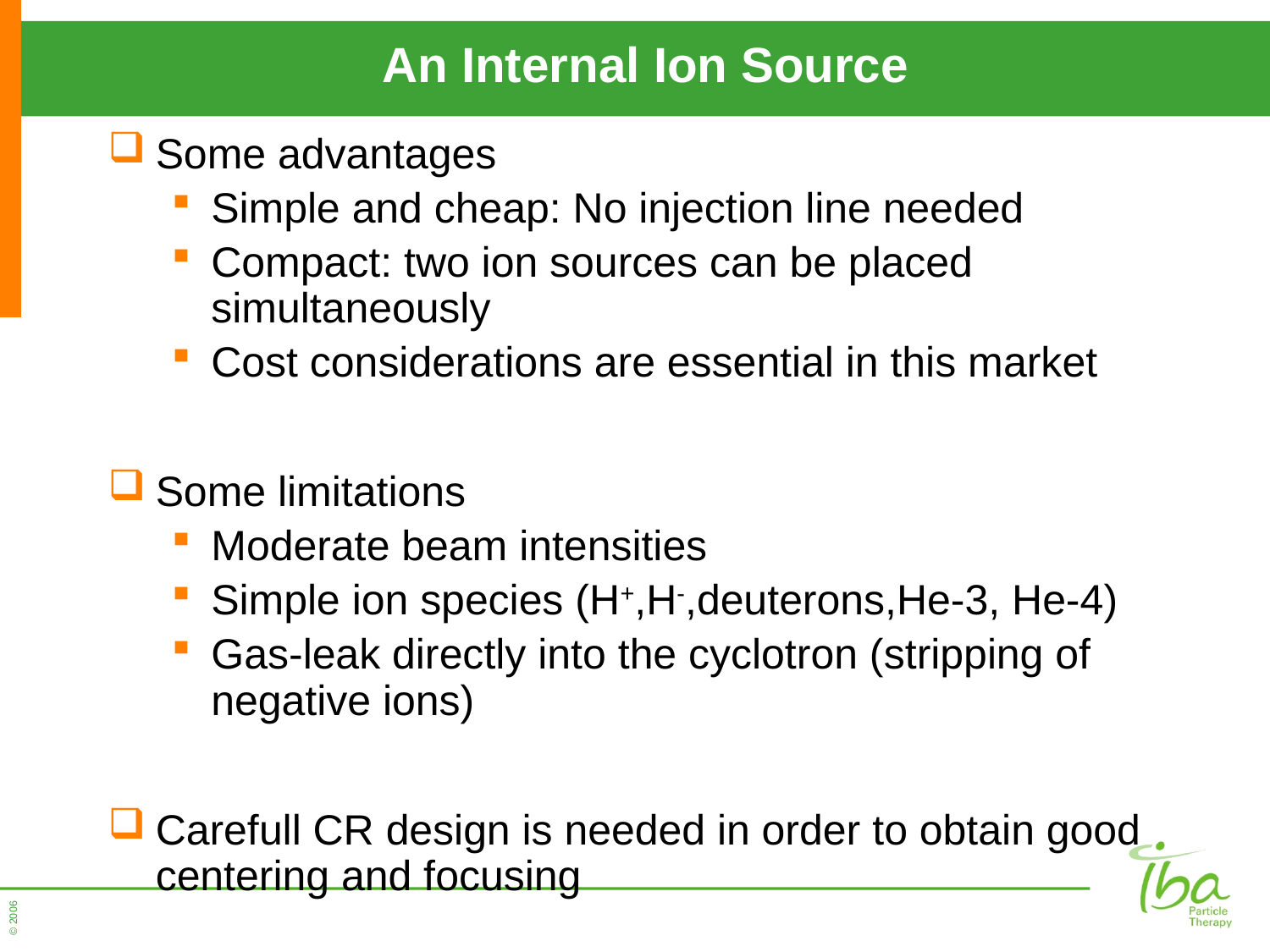

# An Internal Ion Source
Some advantages
Simple and cheap: No injection line needed
Compact: two ion sources can be placed simultaneously
Cost considerations are essential in this market

Some limitations
Moderate beam intensities
Simple ion species (H+,H-,deuterons,He-3, He-4)
Gas-leak directly into the cyclotron (stripping of negative ions)

Carefull CR design is needed in order to obtain good centering and focusing